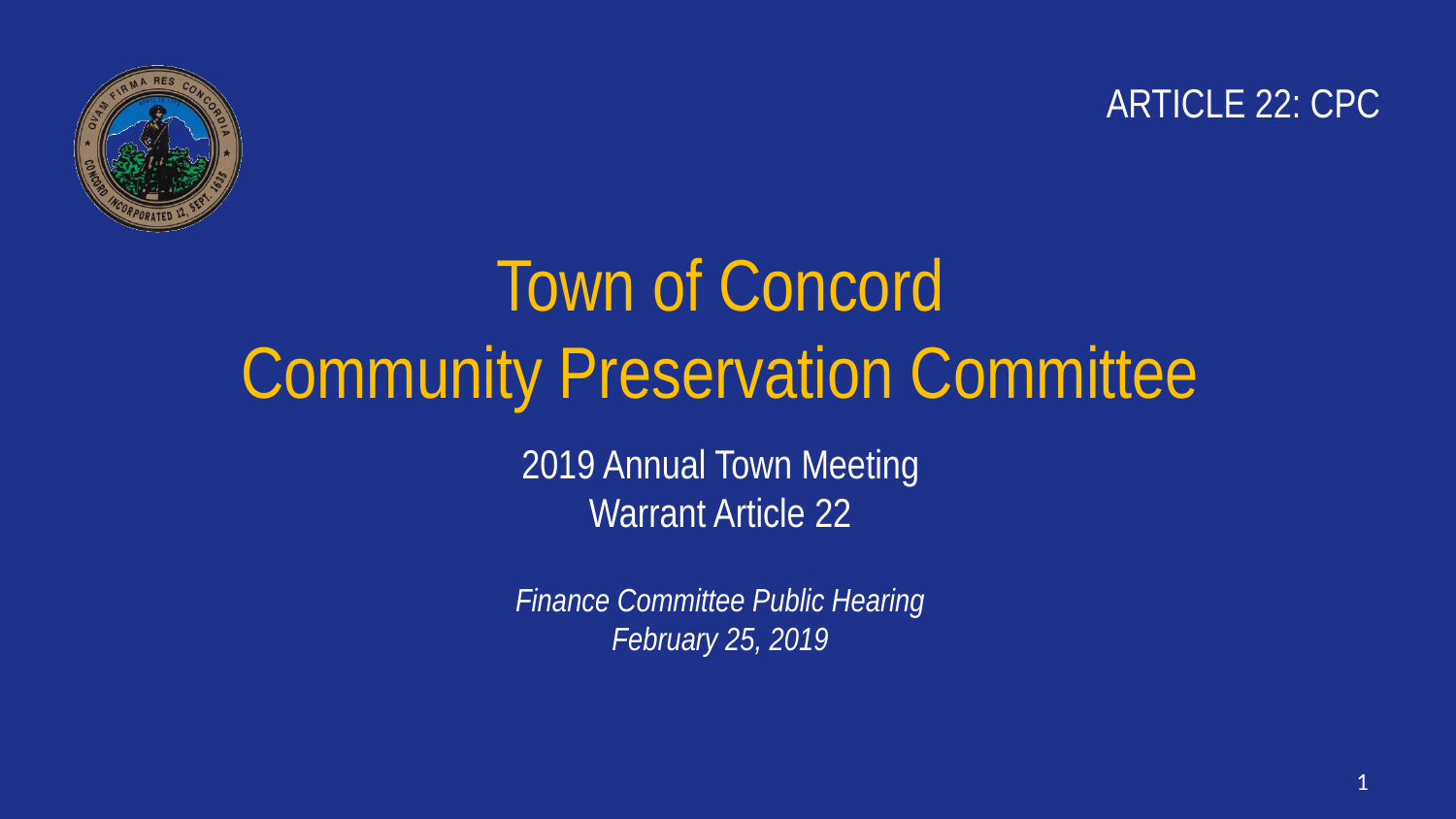

ARTICLE 22: CPC
Town of Concord
Community Preservation Committee

2019 Annual Town Meeting
Warrant Article 22

Finance Committee Public Hearing
February 25, 2019
1